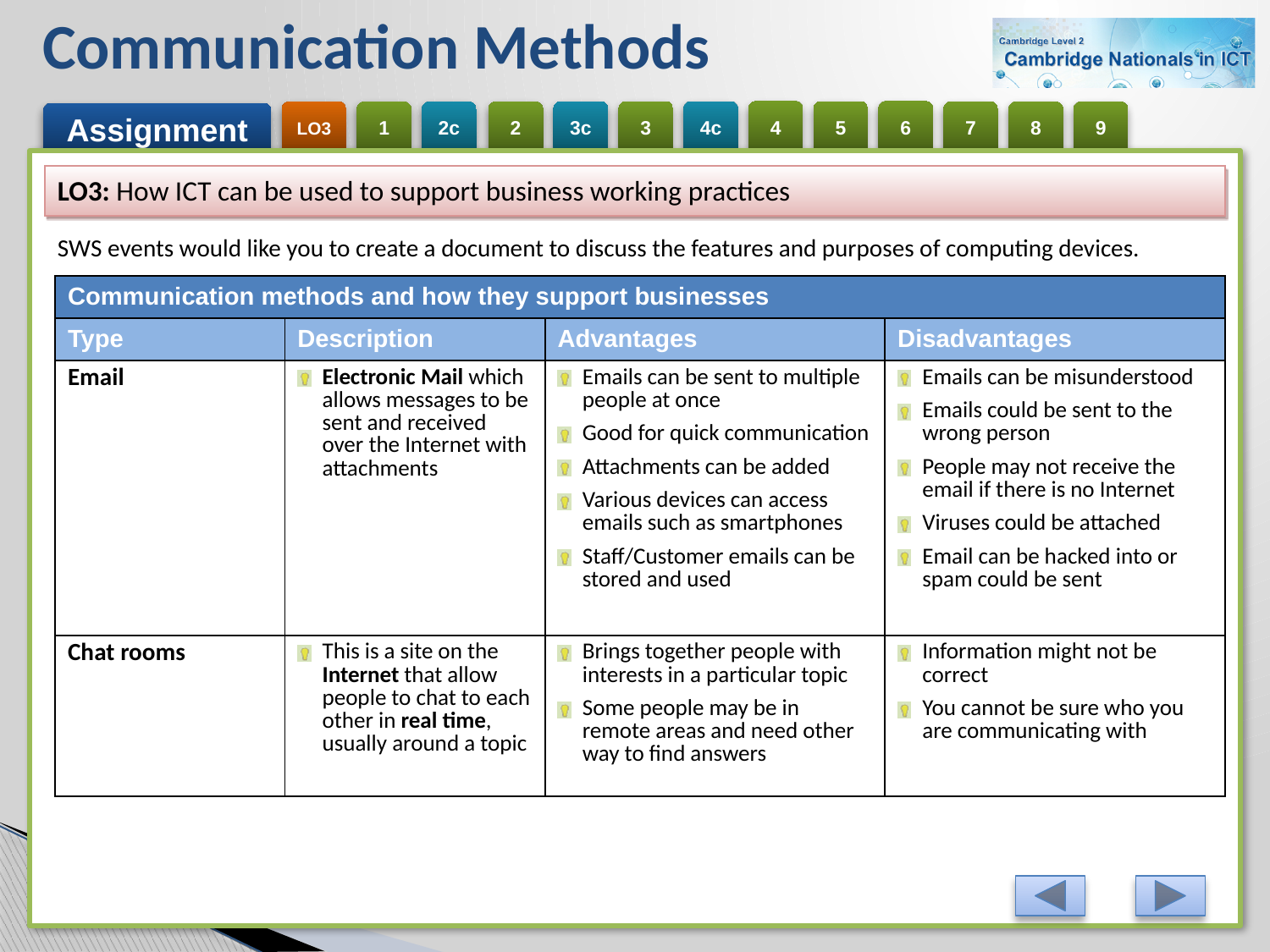

# Communication Methods

LO3: How ICT can be used to support business working practices
SWS events would like you to create a document to discuss the features and purposes of computing devices.
| Communication methods and how they support businesses |  |  |  |
| --- | --- | --- | --- |
| Type | Description | Advantages | Disadvantages |
| Email | Electronic Mail which allows messages to be sent and received over the Internet with attachments | Emails can be sent to multiple people at once Good for quick communication Attachments can be added Various devices can access emails such as smartphones Staff/Customer emails can be stored and used | Emails can be misunderstood Emails could be sent to the wrong person People may not receive the email if there is no Internet Viruses could be attached Email can be hacked into or spam could be sent |
| Chat rooms | This is a site on the Internet that allow people to chat to each other in real time, usually around a topic | Brings together people with interests in a particular topic Some people may be in remote areas and need other way to find answers | Information might not be correct You cannot be sure who you are communicating with |